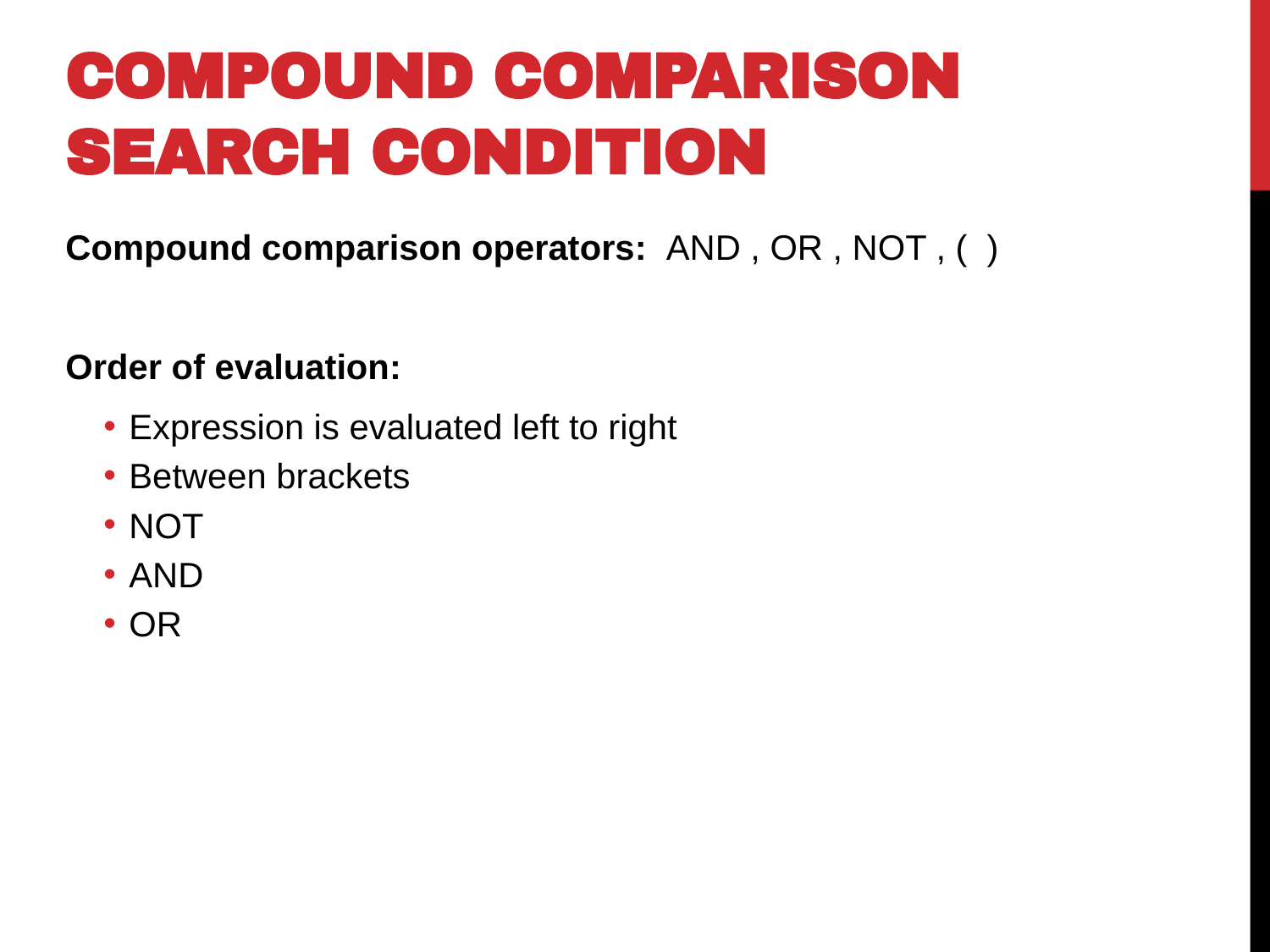

# Compound Comparison Search Condition
Compound comparison operators:  AND , OR , NOT , (  )

Order of evaluation:
Expression is evaluated left to right
Between brackets
NOT
AND
OR